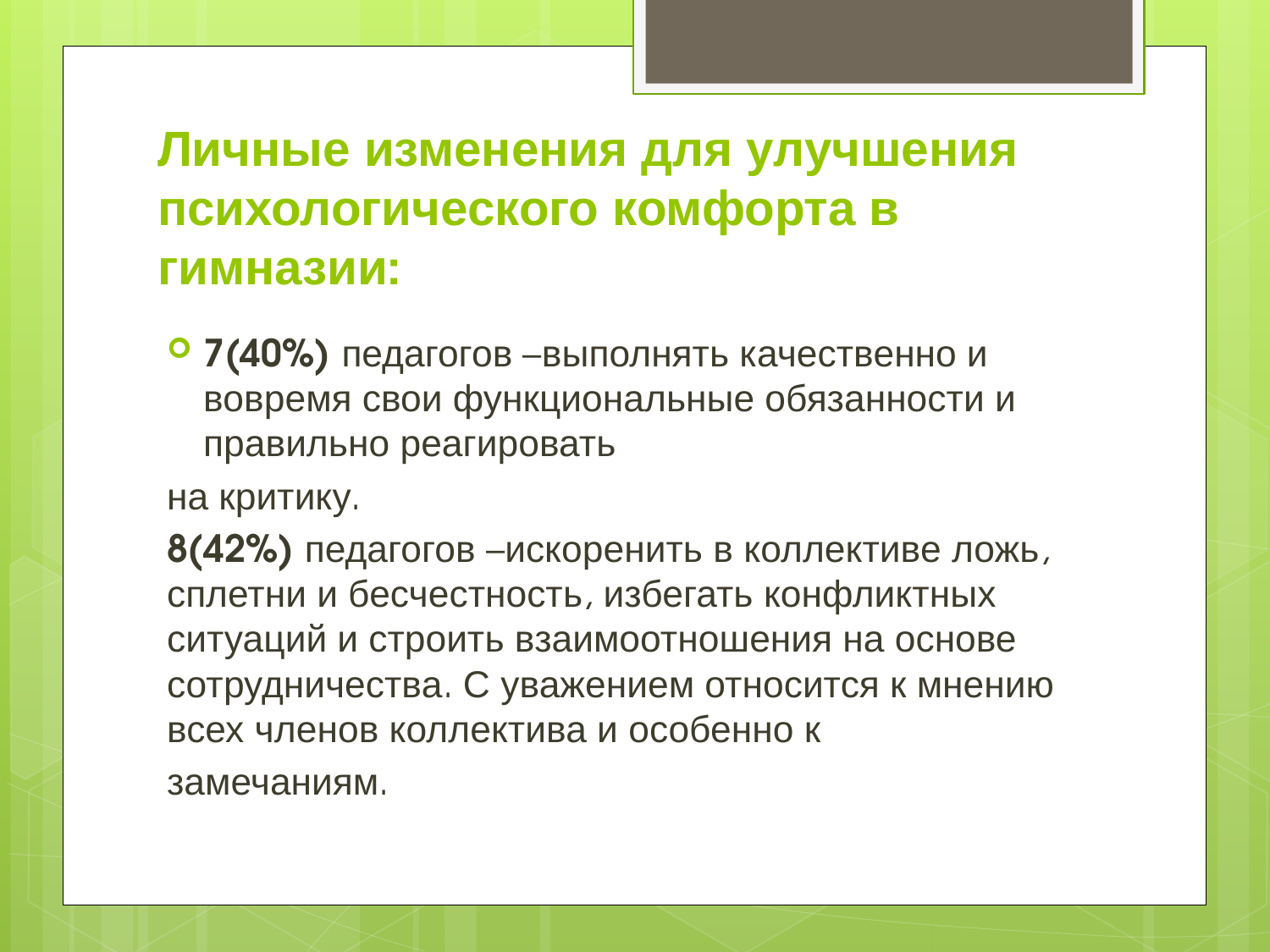

# Личные изменения для улучшения психологического комфорта в гимназии:
7(40%) педагогов –выполнять качественно и вовремя свои функциональные обязанности и правильно реагировать
на критику.
8(42%) педагогов –искоренить в коллективе ложь, сплетни и бесчестность, избегать конфликтных ситуаций и строить взаимоотношения на основе  сотрудничества. С уважением относится к мнению всех членов коллектива и особенно к
замечаниям.